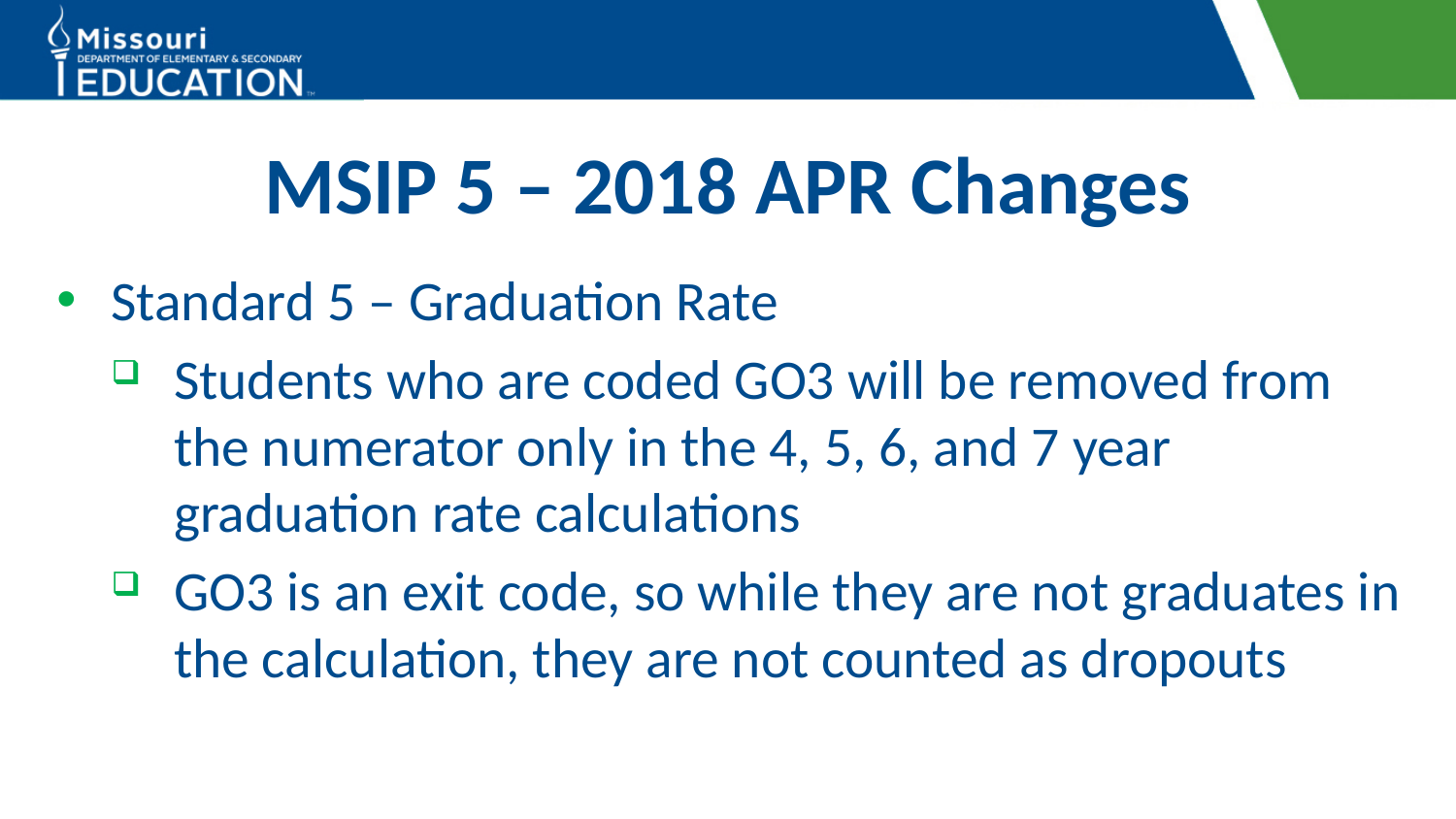

# MSIP 5 – 2018 APR Changes
Standard 5 – Graduation Rate
Students who are coded GO3 will be removed from the numerator only in the 4, 5, 6, and 7 year  graduation rate calculations
GO3 is an exit code, so while they are not graduates in the calculation, they are not counted as dropouts